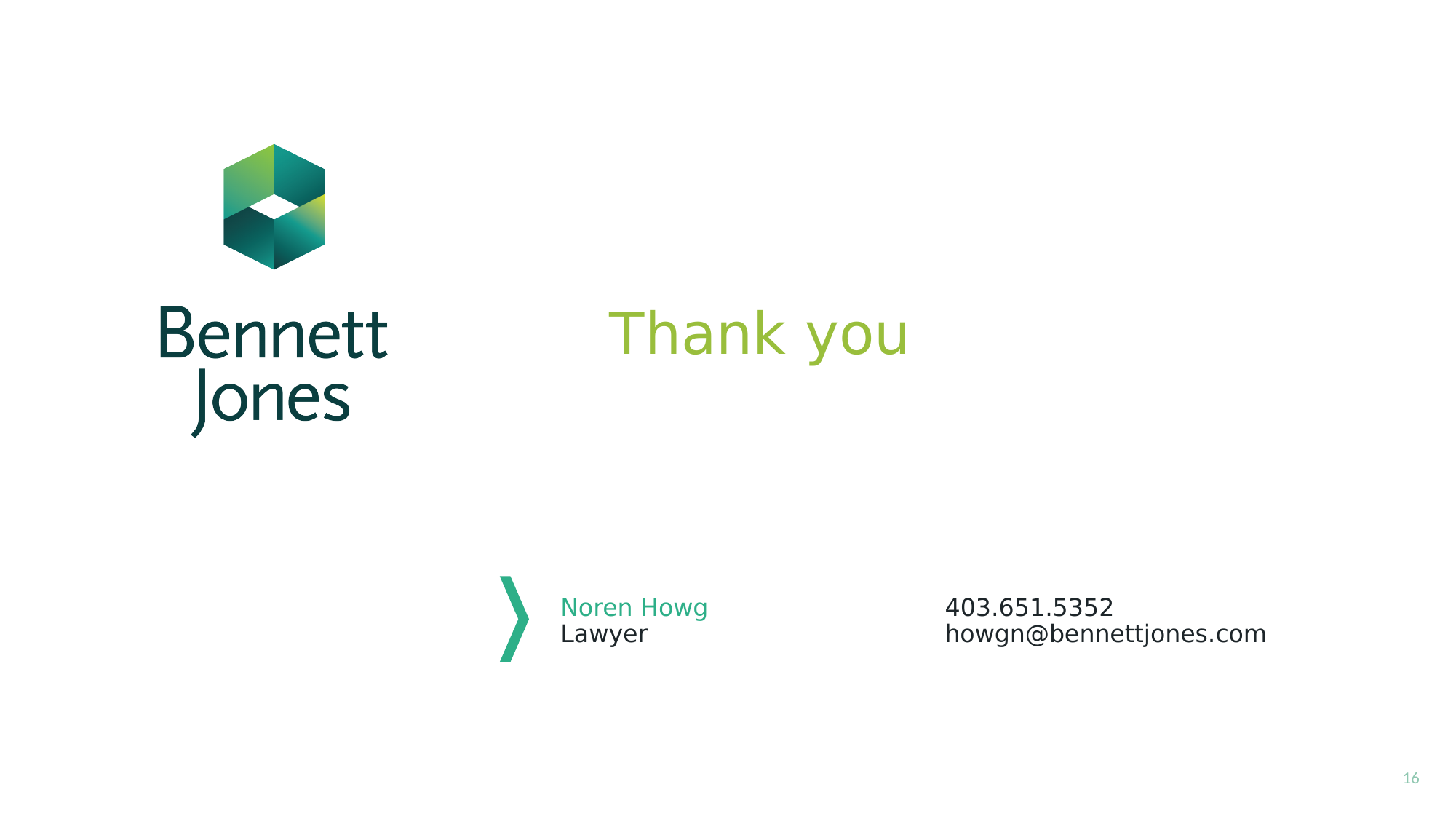

Thank you
Noren Howg
Lawyer
403.651.5352
howgn@bennettjones.com
16